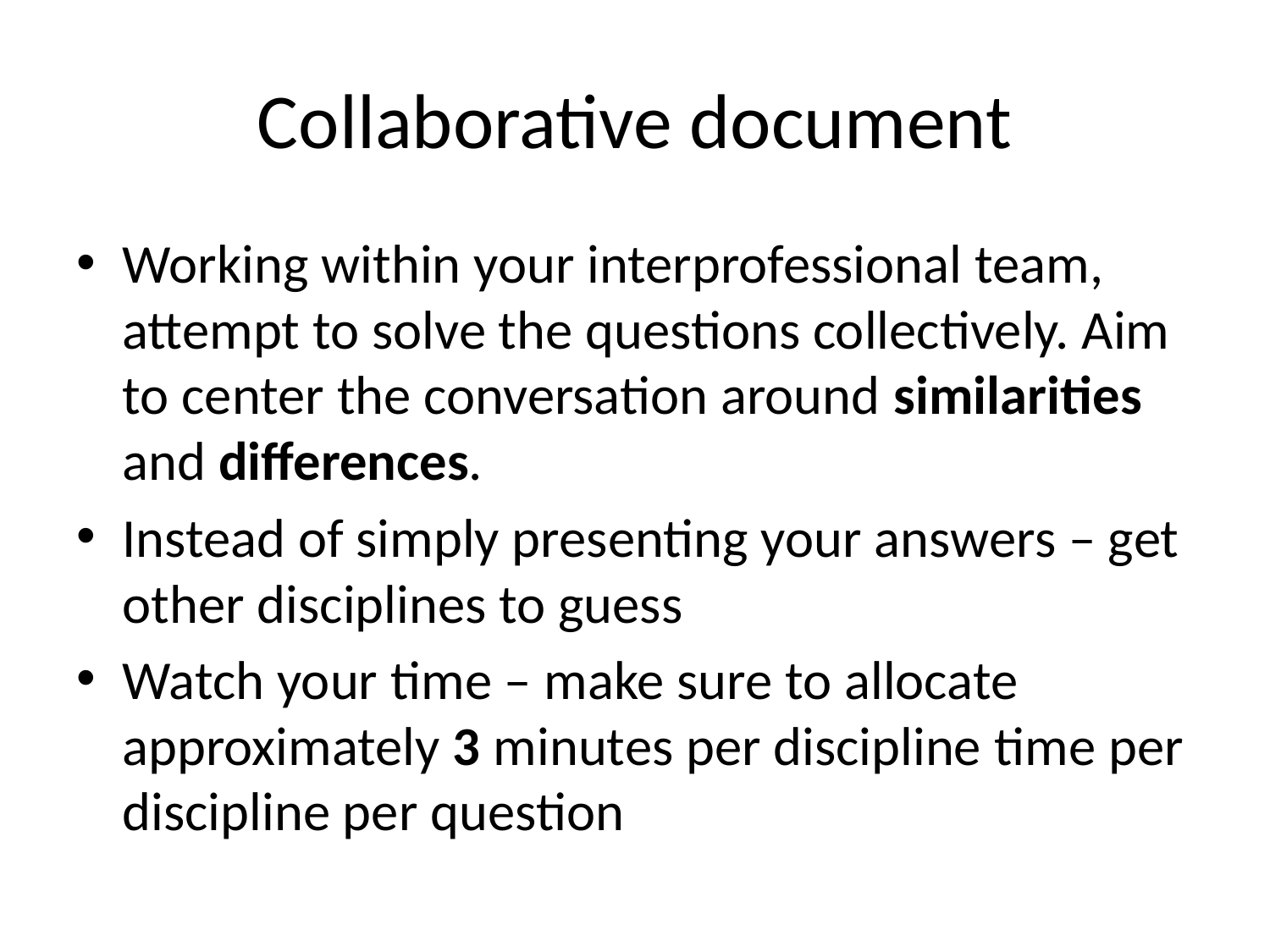

# Collaborative document
Working within your interprofessional team, attempt to solve the questions collectively. Aim to center the conversation around similarities and differences.
Instead of simply presenting your answers – get other disciplines to guess
Watch your time – make sure to allocate approximately 3 minutes per discipline time per discipline per question